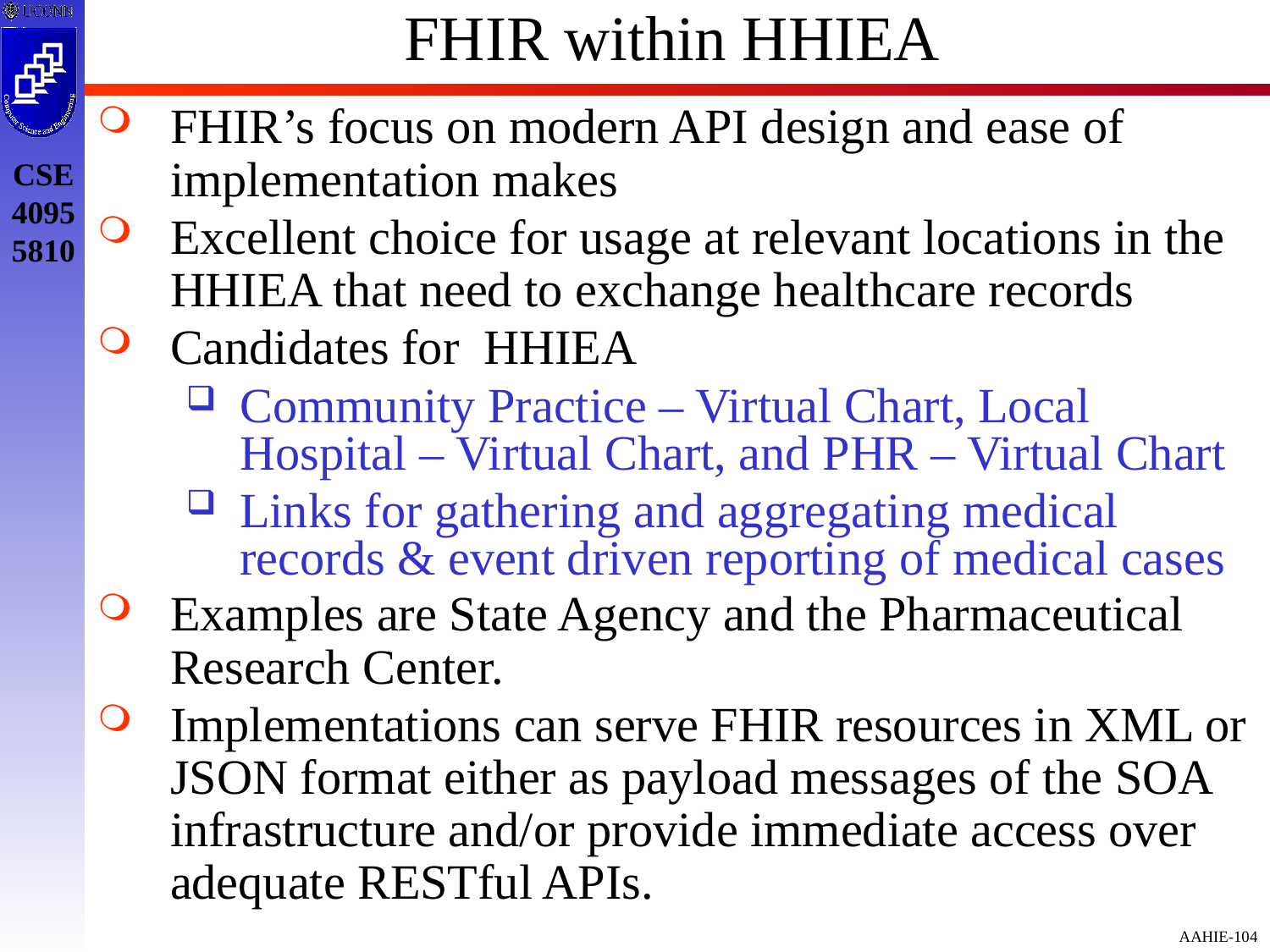

# FHIR within HHIEA
FHIR’s focus on modern API design and ease of implementation makes
Excellent choice for usage at relevant locations in the HHIEA that need to exchange healthcare records
Candidates for  HHIEA
Community Practice – Virtual Chart, Local Hospital – Virtual Chart, and PHR – Virtual Chart
Links for gathering and aggregating medical records & event driven reporting of medical cases
Examples are State Agency and the Pharmaceutical Research Center.
Implementations can serve FHIR resources in XML or JSON format either as payload messages of the SOA infrastructure and/or provide immediate access over adequate RESTful APIs.